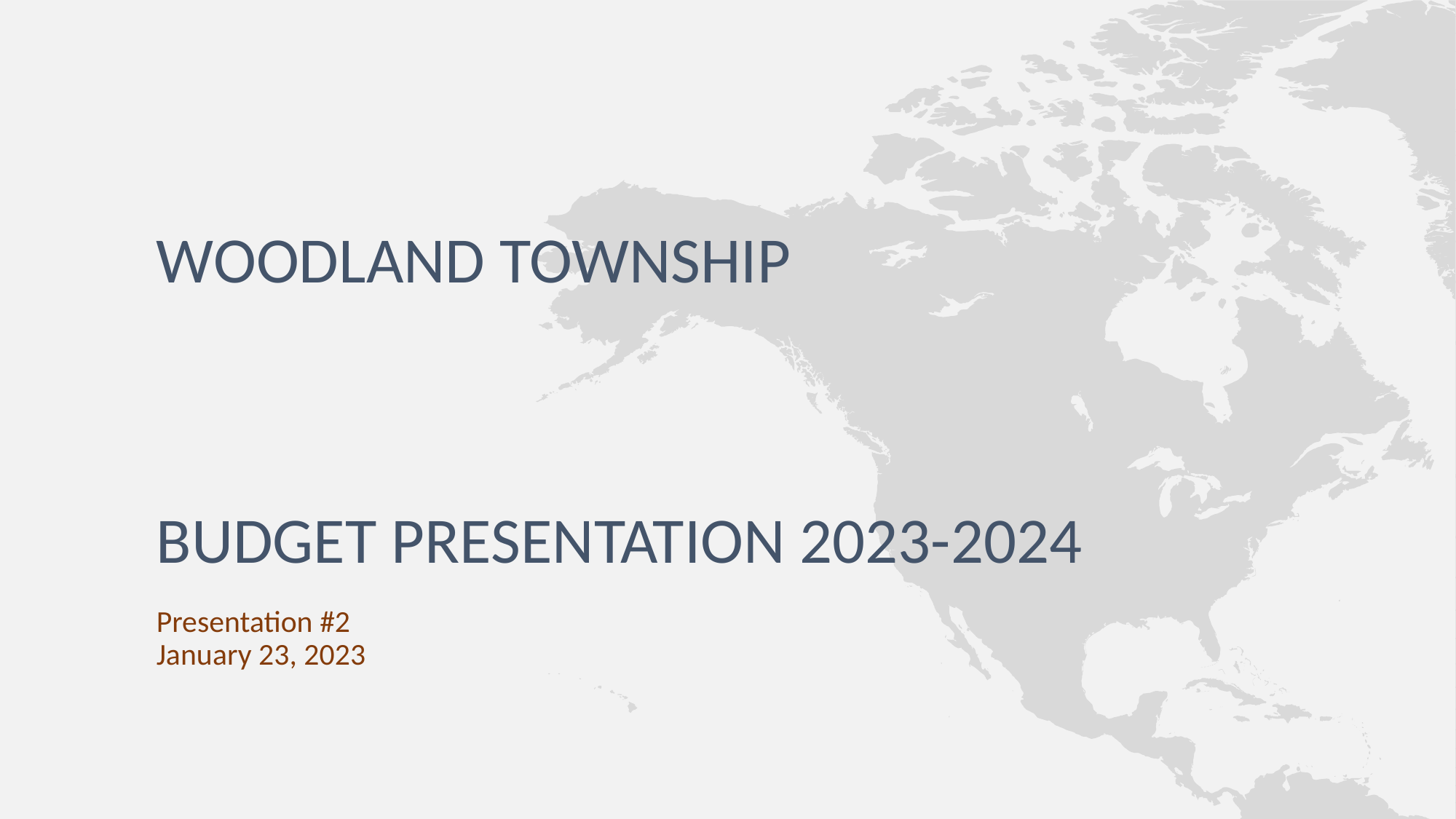

# woodland township budget presentation 2023-2024
Presentation #2
January 23, 2023